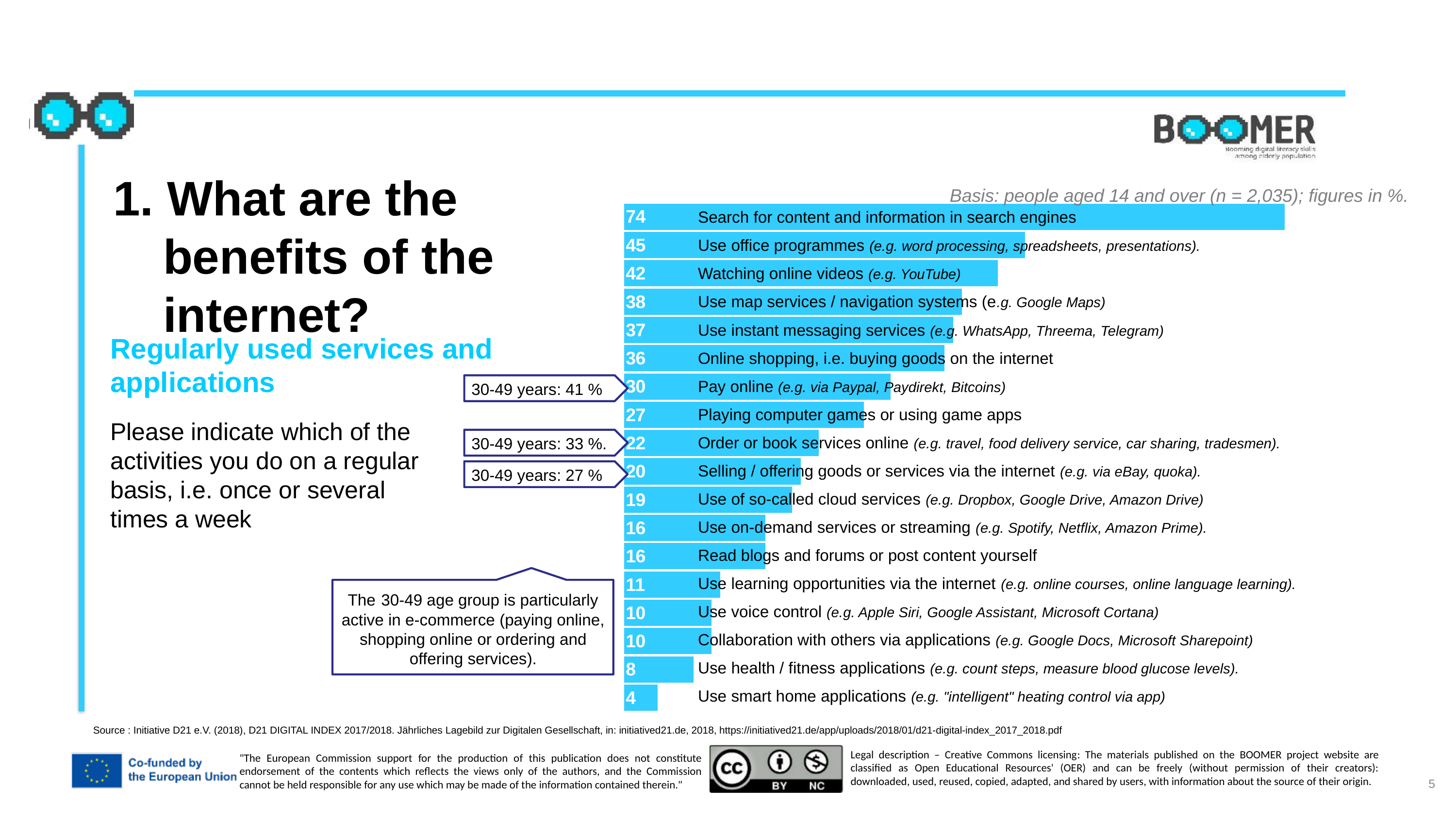

1. What are the benefits of the internet?
Basis: people aged 14 and over (n = 2,035); figures in %.

### Chart

| Category | Data series 1 |
|---|---|
| In Suchmaschinen nach Inhalten und Informationen suchen | 74.0 |
| Office-Programme nutzen (z. B. Textverarbeitung, Tabellenkalkulation, Präsentationen) | 45.0 |
| Online Videos ansehen (z. B. YouTube) | 42.0 |
| Kartendienste / Navigationssysteme nutzen (z. B. Google Maps) | 38.0 |
| Instant-Messaging-Dienste nutzen (z. B. WhatsApp, Threema, Telegram) | 37.0 |
| Online-Shopping, d. h. Waren im Internet kaufen | 36.0 |
| Online bezahlen (z. B. per Paypal, Paydirekt, Bitcoins) | 30.0 |
| Computerspiele spielen oder Spiele-Apps nutzen | 27.0 |
| Dienstleistungen online bestellen oder buchen (z. B. Reisen, Lieferservice für Essen, Carsharing, Handwerker) | 22.0 |
| Waren oder Dienstleistungen über Internet verkaufen / anbieten (z. B. via eBay, quoka) | 20.0 |
| Nutzung von sog. Cloud-Services (z. B. Dropbox, Google Drive, Amazon Drive) | 19.0 |
| On-Demand-Dienste oder Streaming nutzen (z. B. Spotify, Netflix, Amazon Prime) | 16.0 |
| In Blogs und Foren lesen oder selbst Inhalte einstellen | 16.0 |
| Lernangebote übers Internet nutzen (z. B. Online-Kurse, online Sprachen lernen) | 11.0 |
| Sprachsteuerung nutzen (z. B. Apple Siri, Google Assistent, Microsoft Cortana) | 10.0 |
| Zusammenarbeit mit anderen über Anwendungen (z. B. Google Docs, Microsoft Sharepoint) | 10.0 |
| Gesundheits- / Fitnessanwendungen nutzen (z. B. Schritte zählen, Blutzuckerwerte messen) | 8.0 |
| Smart-Home-Anwendungen nutzen (z. B. „intelligente“ Heizungssteuerung per App) | 4.0 |
| Search for content and information in search engines |
| --- |
| Use office programmes (e.g. word processing, spreadsheets, presentations). |
| Watching online videos (e.g. YouTube) |
| Use map services / navigation systems (e.g. Google Maps) |
| Use instant messaging services (e.g. WhatsApp, Threema, Telegram) |
| Online shopping, i.e. buying goods on the internet |
| Pay online (e.g. via Paypal, Paydirekt, Bitcoins) |
| Playing computer games or using game apps |
| Order or book services online (e.g. travel, food delivery service, car sharing, tradesmen). |
| Selling / offering goods or services via the internet (e.g. via eBay, quoka). |
| Use of so-called cloud services (e.g. Dropbox, Google Drive, Amazon Drive) |
| Use on-demand services or streaming (e.g. Spotify, Netflix, Amazon Prime). |
| Read blogs and forums or post content yourself |
| Use learning opportunities via the internet (e.g. online courses, online language learning). |
| Use voice control (e.g. Apple Siri, Google Assistant, Microsoft Cortana) |
| Collaboration with others via applications (e.g. Google Docs, Microsoft Sharepoint) |
| Use health / fitness applications (e.g. count steps, measure blood glucose levels). |
| Use smart home applications (e.g. "intelligent" heating control via app) |
Regularly used services and applications
30-49 years: 41 %
Please indicate which of the activities you do on a regular basis, i.e. once or several times a week
30-49 years: 33 %.
30-49 years: 27 %

The 30-49 age group is particularly active in e-commerce (paying online, shopping online or ordering and offering services).
Source : Initiative D21 e.V. (2018), D21 DIGITAL INDEX 2017/2018. Jährliches Lagebild zur Digitalen Gesellschaft, in: initiatived21.de, 2018, https://initiatived21.de/app/uploads/2018/01/d21-digital-index_2017_2018.pdf
5